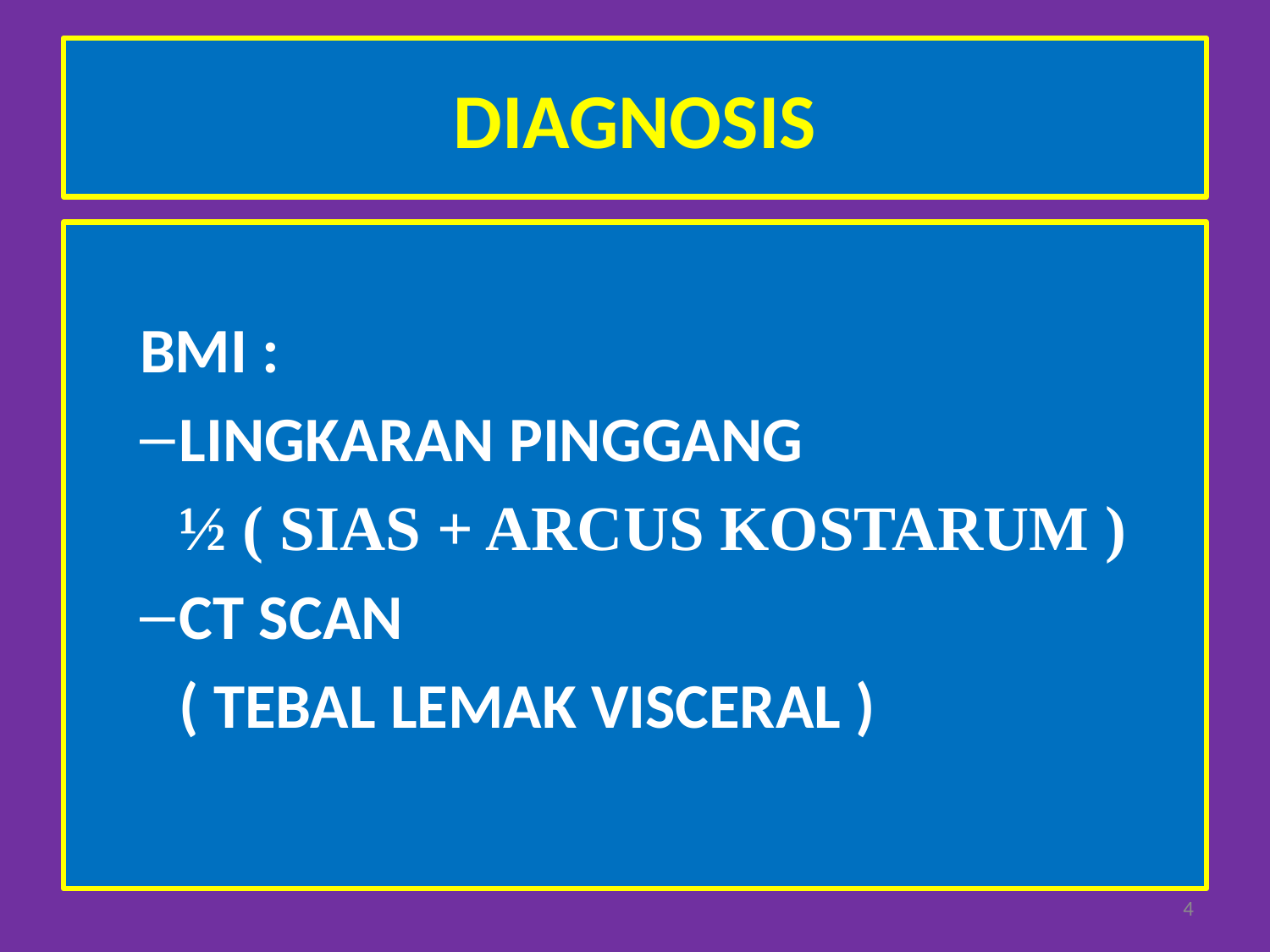

# DIAGNOSIS

BMI :
LINGKARAN PINGGANG
	½ ( SIAS + ARCUS KOSTARUM )
CT SCAN
	( TEBAL LEMAK VISCERAL )
4